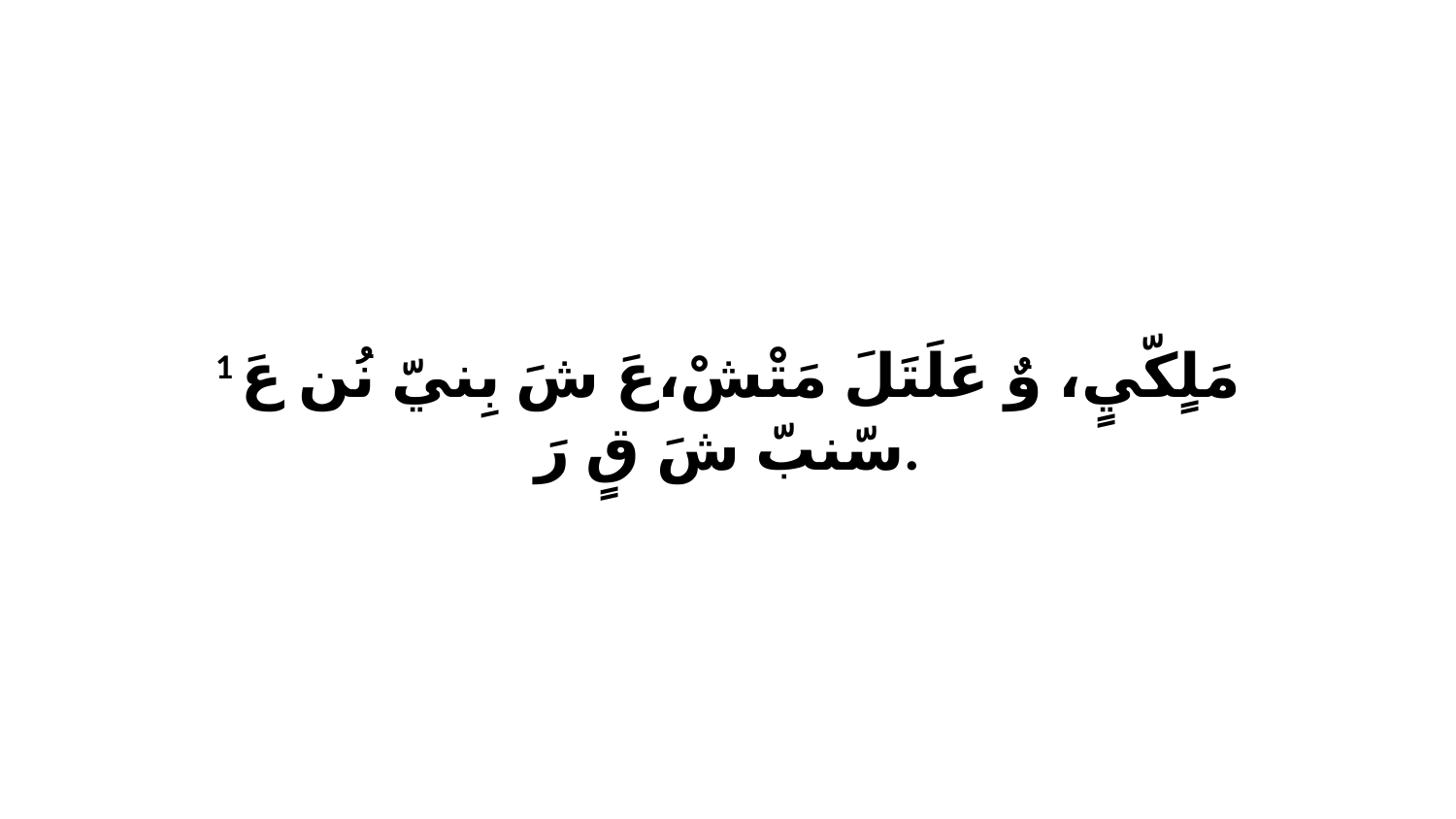

1 مَلٍكّيٍ، وٌ عَلَتَلَ مَتْشْ،عَ شَ بِنيّ نُن عَ سّنبّ شَ قٍ رَ.